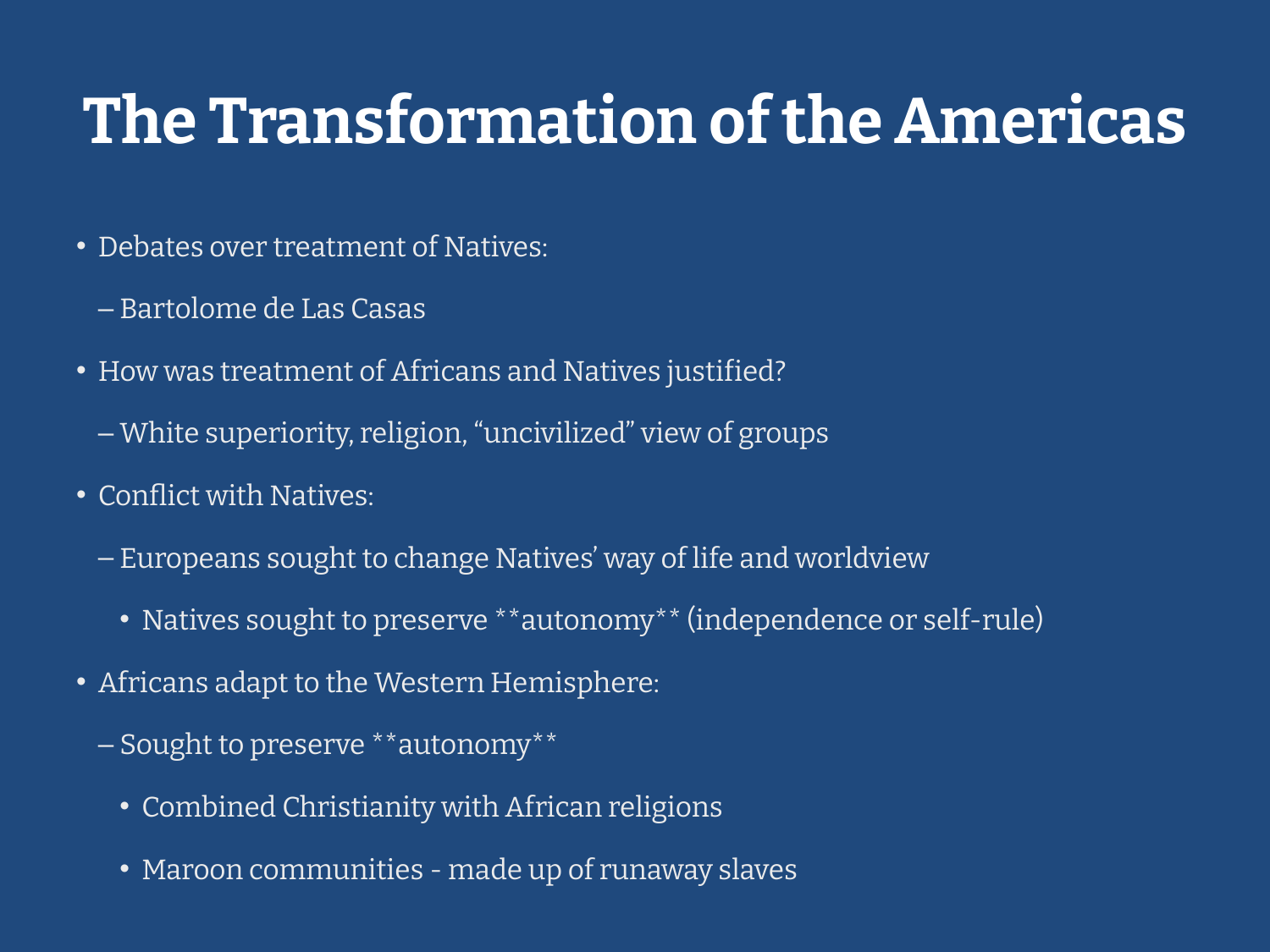

# The Transformation of the Americas
Debates over treatment of Natives:
Bartolome de Las Casas
How was treatment of Africans and Natives justified?
White superiority, religion, “uncivilized” view of groups
Conflict with Natives:
Europeans sought to change Natives’ way of life and worldview
Natives sought to preserve **autonomy** (independence or self-rule)
Africans adapt to the Western Hemisphere:
Sought to preserve **autonomy**
Combined Christianity with African religions
Maroon communities - made up of runaway slaves